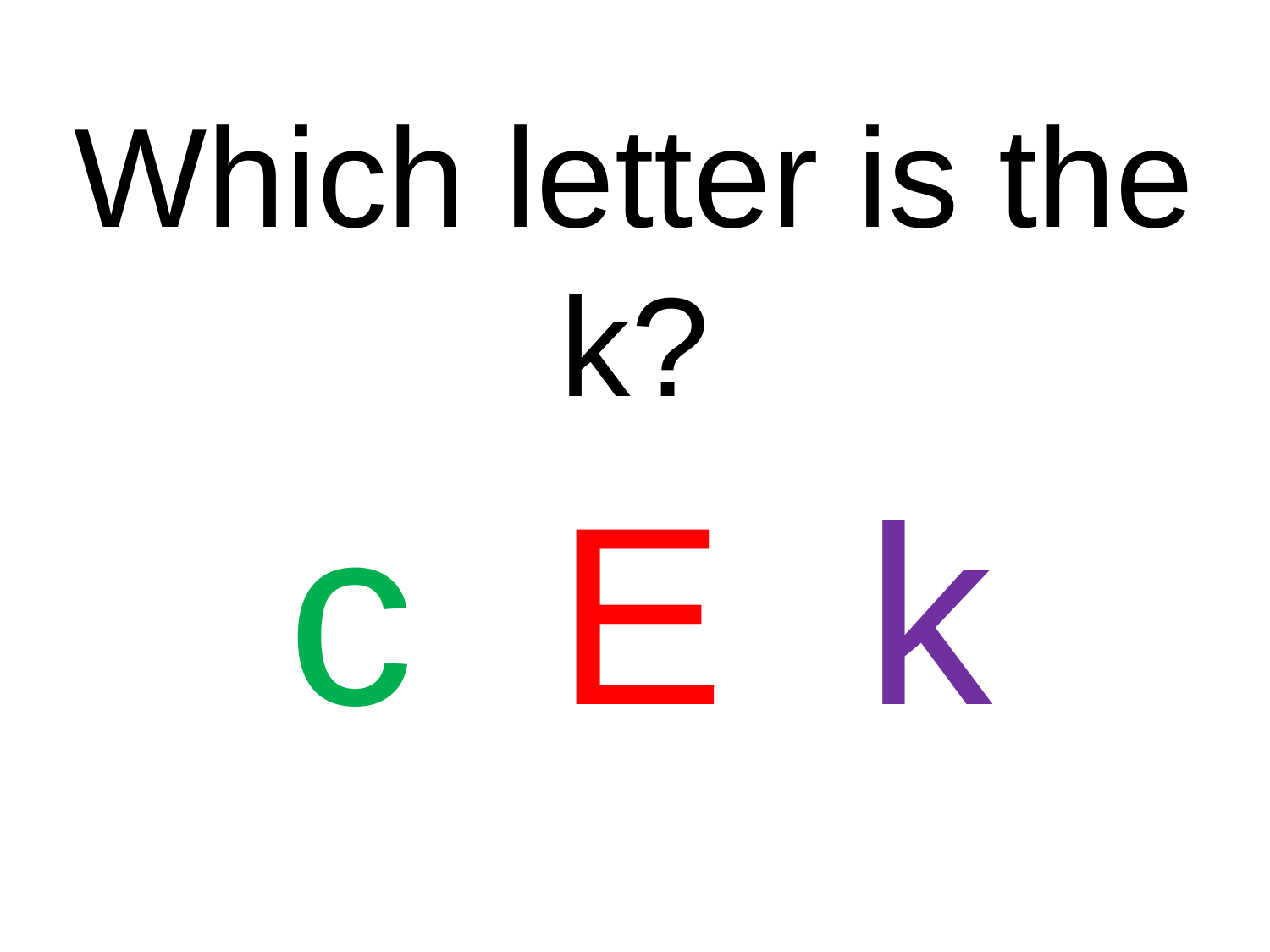

Which letter is the k?
c  E  k